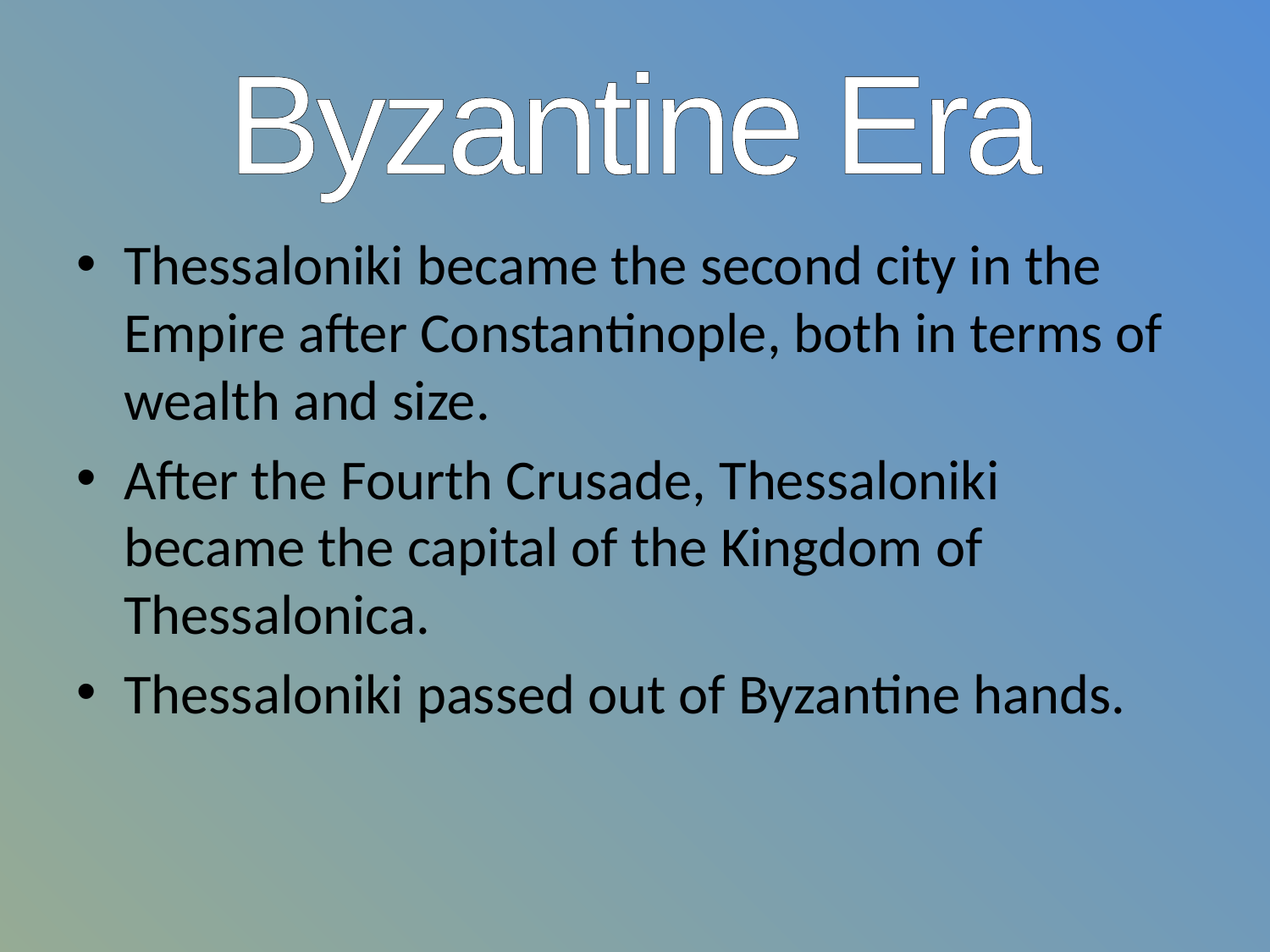

# Byzantine Era
Thessaloniki became the second city in the Empire after Constantinople, both in terms of wealth and size.
After the Fourth Crusade, Thessaloniki became the capital of the Kingdom of Thessalonica.
Thessaloniki passed out of Byzantine hands.